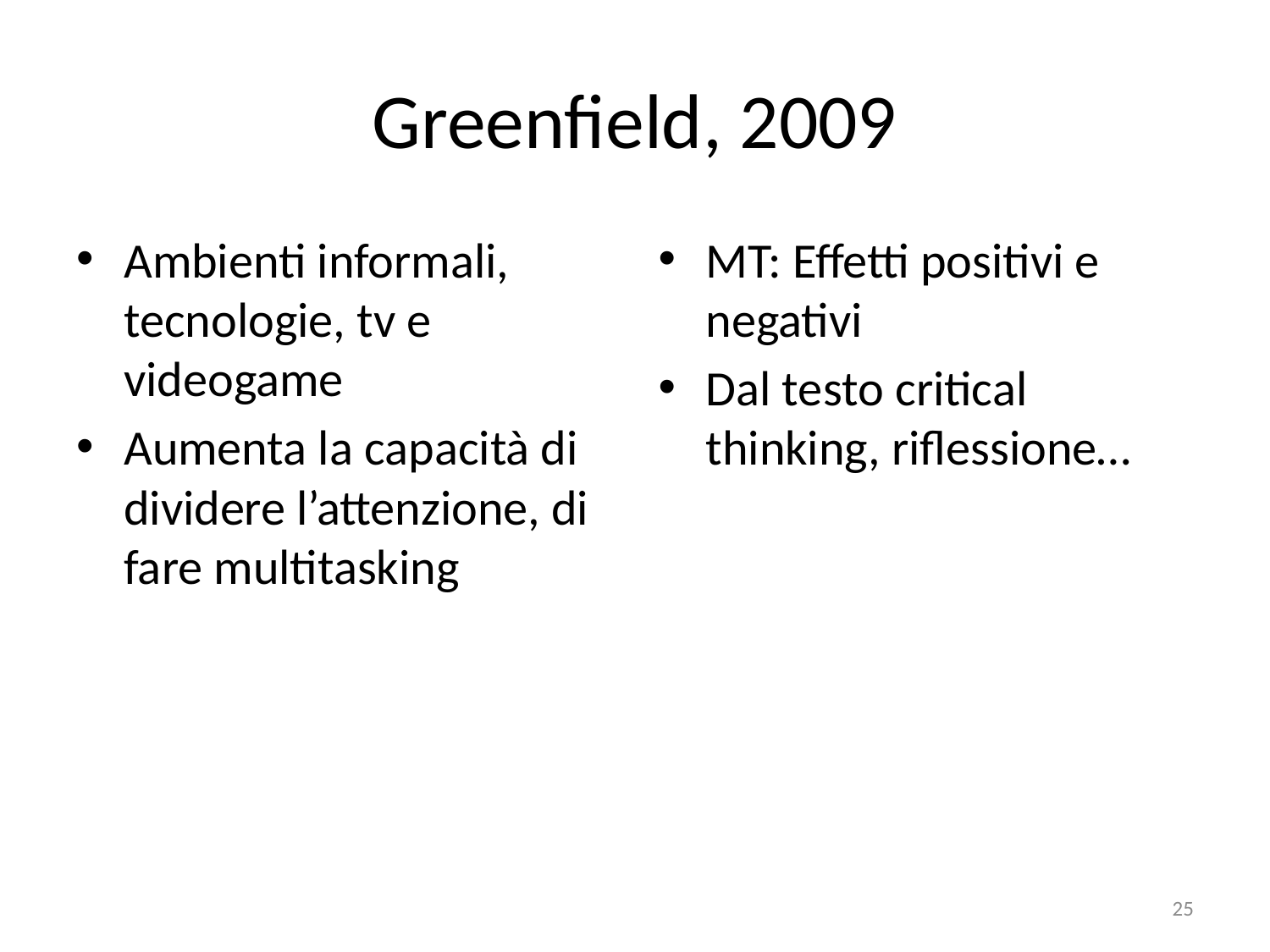

# Greenfield, 2009
Ambienti informali, tecnologie, tv e videogame
Aumenta la capacità di dividere l’attenzione, di fare multitasking
MT: Effetti positivi e negativi
Dal testo critical thinking, riflessione…
25